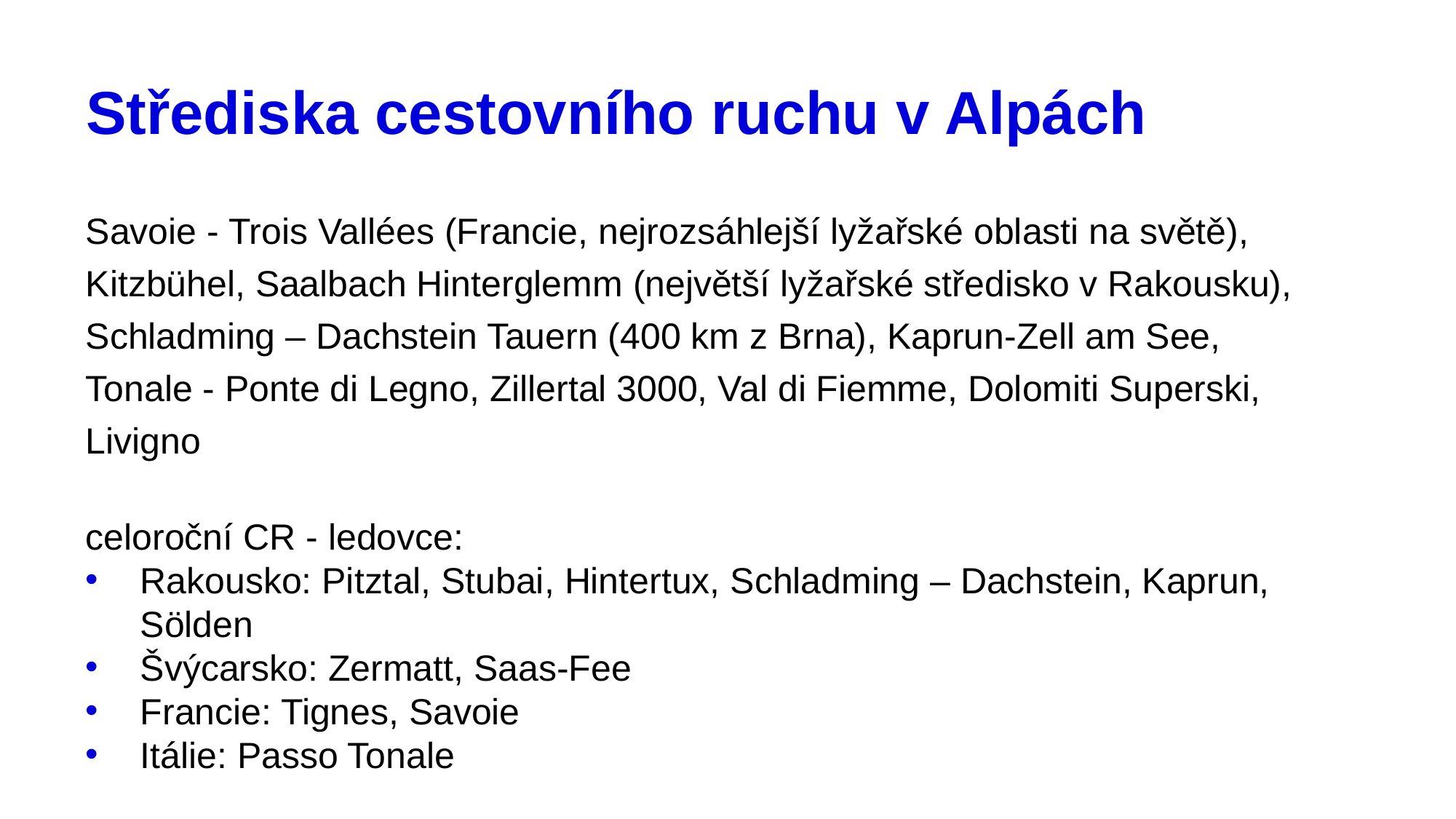

# Střediska cestovního ruchu v Alpách
Savoie - Trois Vallées (Francie, nejrozsáhlejší lyžařské oblasti na světě),
Kitzbühel, Saalbach Hinterglemm (největší lyžařské středisko v Rakousku), Schladming – Dachstein Tauern (400 km z Brna), Kaprun-Zell am See,
Tonale - Ponte di Legno, Zillertal 3000, Val di Fiemme, Dolomiti Superski, Livigno

celoroční CR - ledovce:
Rakousko: Pitztal, Stubai, Hintertux, Schladming – Dachstein, Kaprun, Sölden
Švýcarsko: Zermatt, Saas-Fee
Francie: Tignes, Savoie
Itálie: Passo Tonale